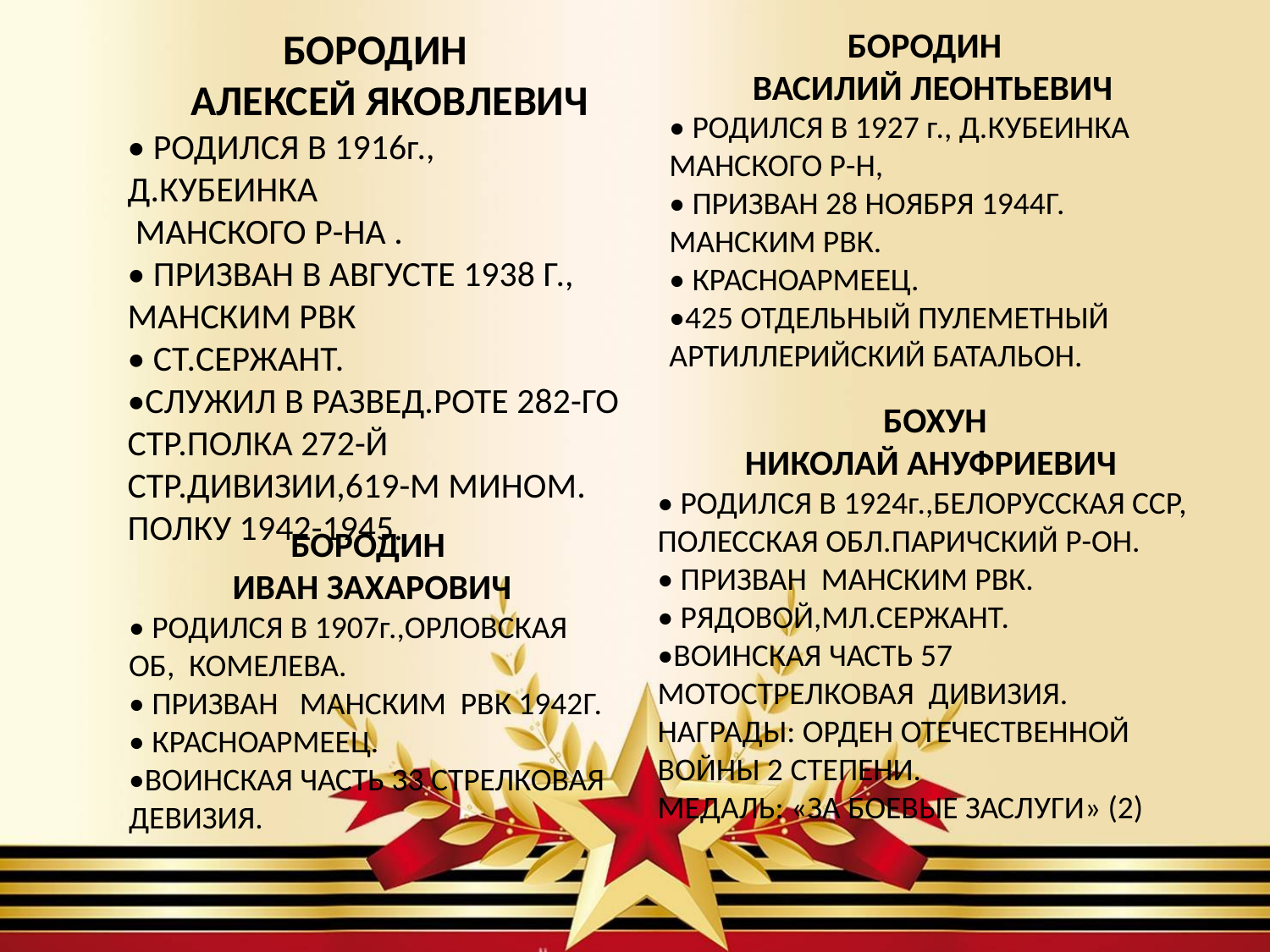

БОРОДИН
  АЛЕКСЕЙ ЯКОВЛЕВИЧ
• РОДИЛСЯ В 1916г., Д.КУБЕИНКА
 МАНСКОГО Р-НА .
• ПРИЗВАН В АВГУСТЕ 1938 Г., МАНСКИМ РВК
• СТ.СЕРЖАНТ.
•СЛУЖИЛ В РАЗВЕД.РОТЕ 282-ГО СТР.ПОЛКА 272-Й СТР.ДИВИЗИИ,619-М МИНОМ. ПОЛКУ 1942-1945.
БОРОДИН
ВАСИЛИЙ ЛЕОНТЬЕВИЧ
• РОДИЛСЯ В 1927 г., Д.КУБЕИНКА   МАНСКОГО Р-Н,
• ПРИЗВАН 28 НОЯБРЯ 1944Г. МАНСКИМ РВК.
• КРАСНОАРМЕЕЦ.
•425 ОТДЕЛЬНЫЙ ПУЛЕМЕТНЫЙ АРТИЛЛЕРИЙСКИЙ БАТАЛЬОН.

БОХУН
НИКОЛАЙ АНУФРИЕВИЧ
• РОДИЛСЯ В 1924г.,БЕЛОРУССКАЯ ССР,   ПОЛЕССКАЯ ОБЛ.ПАРИЧСКИЙ Р-ОН.
• ПРИЗВАН  МАНСКИМ РВК.
• РЯДОВОЙ,МЛ.СЕРЖАНТ.
•ВОИНСКАЯ ЧАСТЬ 57 МОТОСТРЕЛКОВАЯ  ДИВИЗИЯ.                 НАГРАДЫ: ОРДЕН ОТЕЧЕСТВЕННОЙ ВОЙНЫ 2 СТЕПЕНИ.                                     МЕДАЛЬ: «ЗА БОЕВЫЕ ЗАСЛУГИ» (2)
БОРОДИН
ИВАН ЗАХАРОВИЧ
• РОДИЛСЯ В 1907г.,ОРЛОВСКАЯ ОБ,  КОМЕЛЕВА.
• ПРИЗВАН   МАНСКИМ  РВК 1942Г.
• КРАСНОАРМЕЕЦ.
•ВОИНСКАЯ ЧАСТЬ 33 СТРЕЛКОВАЯ ДЕВИЗИЯ.